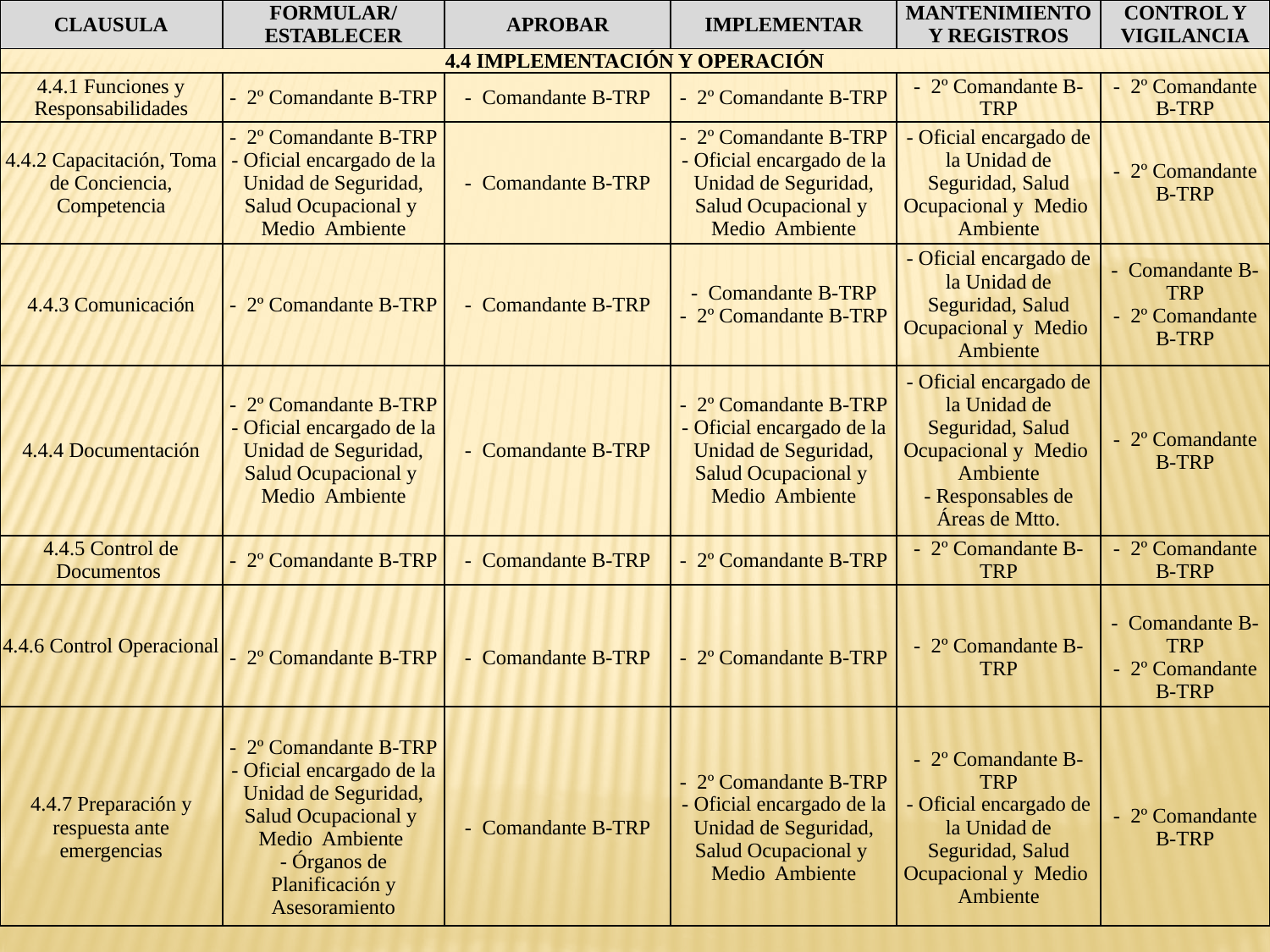

| CLAUSULA | FORMULAR/ESTABLECER | APROBAR | IMPLEMENTAR | MANTENIMIENTO Y REGISTROS | CONTROL Y VIGILANCIA |
| --- | --- | --- | --- | --- | --- |
| 4.4 IMPLEMENTACIÓN Y OPERACIÓN |  |  |  |  |  |
| 4.4.1 Funciones y Responsabilidades | - 2º Comandante B-TRP | - Comandante B-TRP | - 2º Comandante B-TRP | - 2º Comandante B-TRP | - 2º Comandante B-TRP |
| 4.4.2 Capacitación, Toma de Conciencia, Competencia | - 2º Comandante B-TRP - Oficial encargado de la Unidad de Seguridad, Salud Ocupacional y Medio Ambiente | - Comandante B-TRP | - 2º Comandante B-TRP - Oficial encargado de la Unidad de Seguridad, Salud Ocupacional y Medio Ambiente | - Oficial encargado de la Unidad de Seguridad, Salud Ocupacional y Medio Ambiente | - 2º Comandante B-TRP |
| 4.4.3 Comunicación | - 2º Comandante B-TRP | - Comandante B-TRP | - Comandante B-TRP - 2º Comandante B-TRP | - Oficial encargado de la Unidad de Seguridad, Salud Ocupacional y Medio Ambiente | - Comandante B-TRP - 2º Comandante B-TRP |
| 4.4.4 Documentación | - 2º Comandante B-TRP - Oficial encargado de la Unidad de Seguridad, Salud Ocupacional y Medio Ambiente | - Comandante B-TRP | - 2º Comandante B-TRP - Oficial encargado de la Unidad de Seguridad, Salud Ocupacional y Medio Ambiente | - Oficial encargado de la Unidad de Seguridad, Salud Ocupacional y Medio Ambiente - Responsables de Áreas de Mtto. | - 2º Comandante B-TRP |
| 4.4.5 Control de Documentos | - 2º Comandante B-TRP | - Comandante B-TRP | - 2º Comandante B-TRP | - 2º Comandante B-TRP | - 2º Comandante B-TRP |
| 4.4.6 Control Operacional |  |  |  |  |  |
|  | - 2º Comandante B-TRP | - Comandante B-TRP | - 2º Comandante B-TRP | - 2º Comandante B-TRP | - Comandante B-TRP - 2º Comandante B-TRP |
| 4.4.7 Preparación y respuesta ante emergencias | - 2º Comandante B-TRP - Oficial encargado de la Unidad de Seguridad, Salud Ocupacional y Medio Ambiente - Órganos de Planificación y Asesoramiento | - Comandante B-TRP | - 2º Comandante B-TRP - Oficial encargado de la Unidad de Seguridad, Salud Ocupacional y Medio Ambiente | - 2º Comandante B-TRP - Oficial encargado de la Unidad de Seguridad, Salud Ocupacional y Medio Ambiente | - 2º Comandante B-TRP |